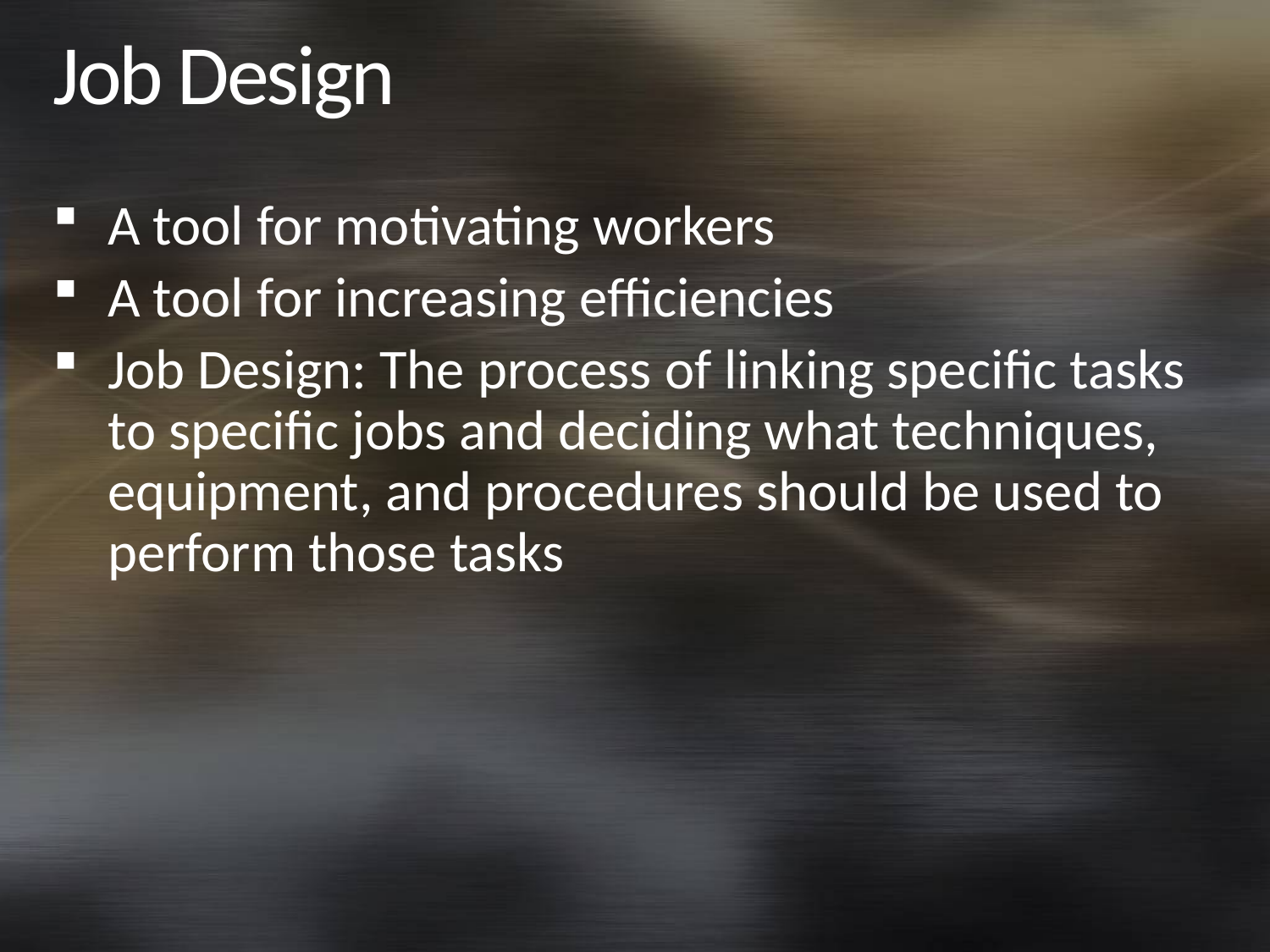

# Job Design
A tool for motivating workers
A tool for increasing efficiencies
Job Design: The process of linking specific tasks to specific jobs and deciding what techniques, equipment, and procedures should be used to perform those tasks